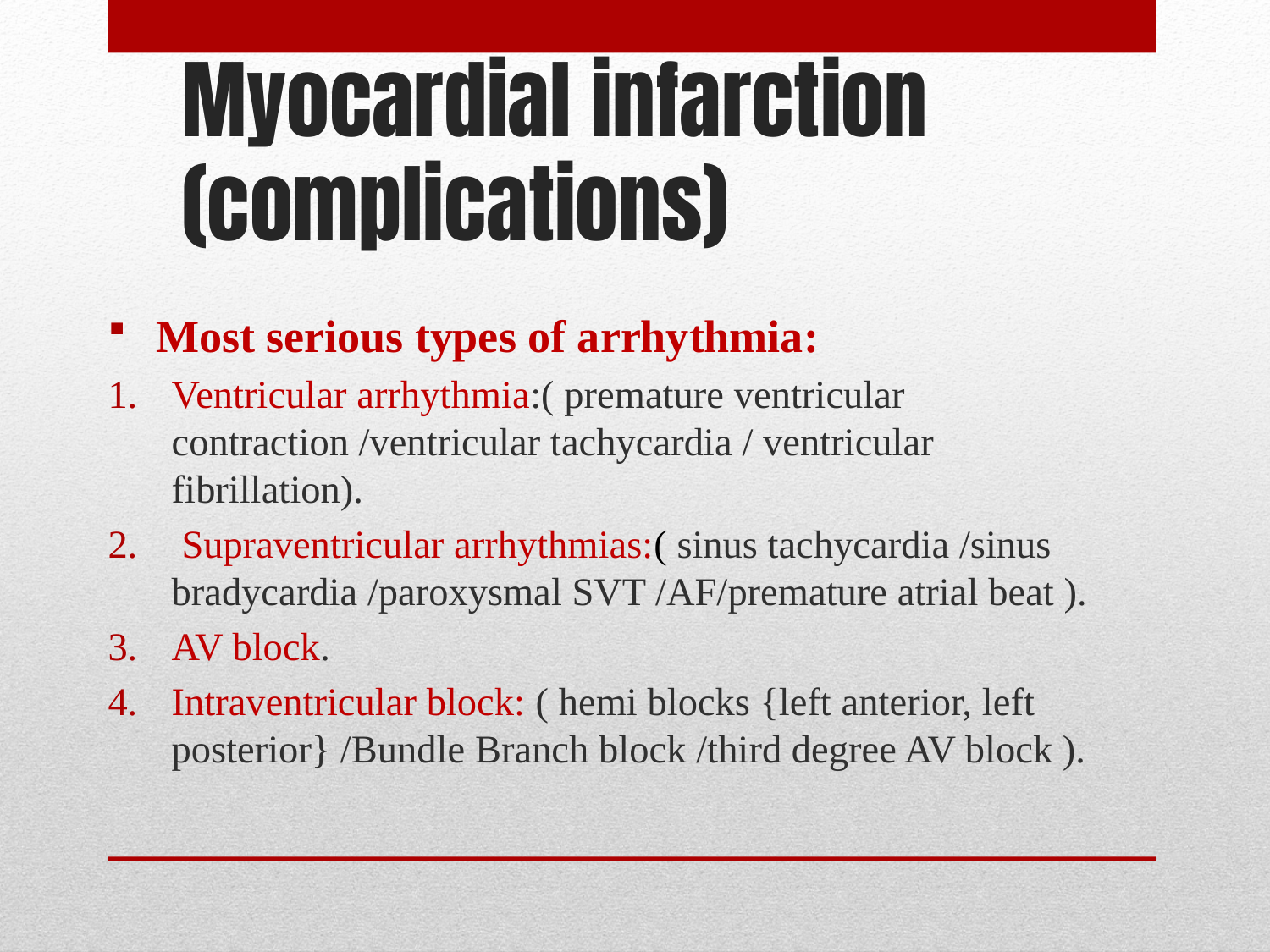

# Myocardial infarction (complications)
 Most serious types of arrhythmia:
Ventricular arrhythmia:( premature ventricular contraction /ventricular tachycardia / ventricular fibrillation).
 Supraventricular arrhythmias:( sinus tachycardia /sinus bradycardia /paroxysmal SVT /AF/premature atrial beat ).
AV block.
Intraventricular block: ( hemi blocks {left anterior, left posterior} /Bundle Branch block /third degree AV block ).